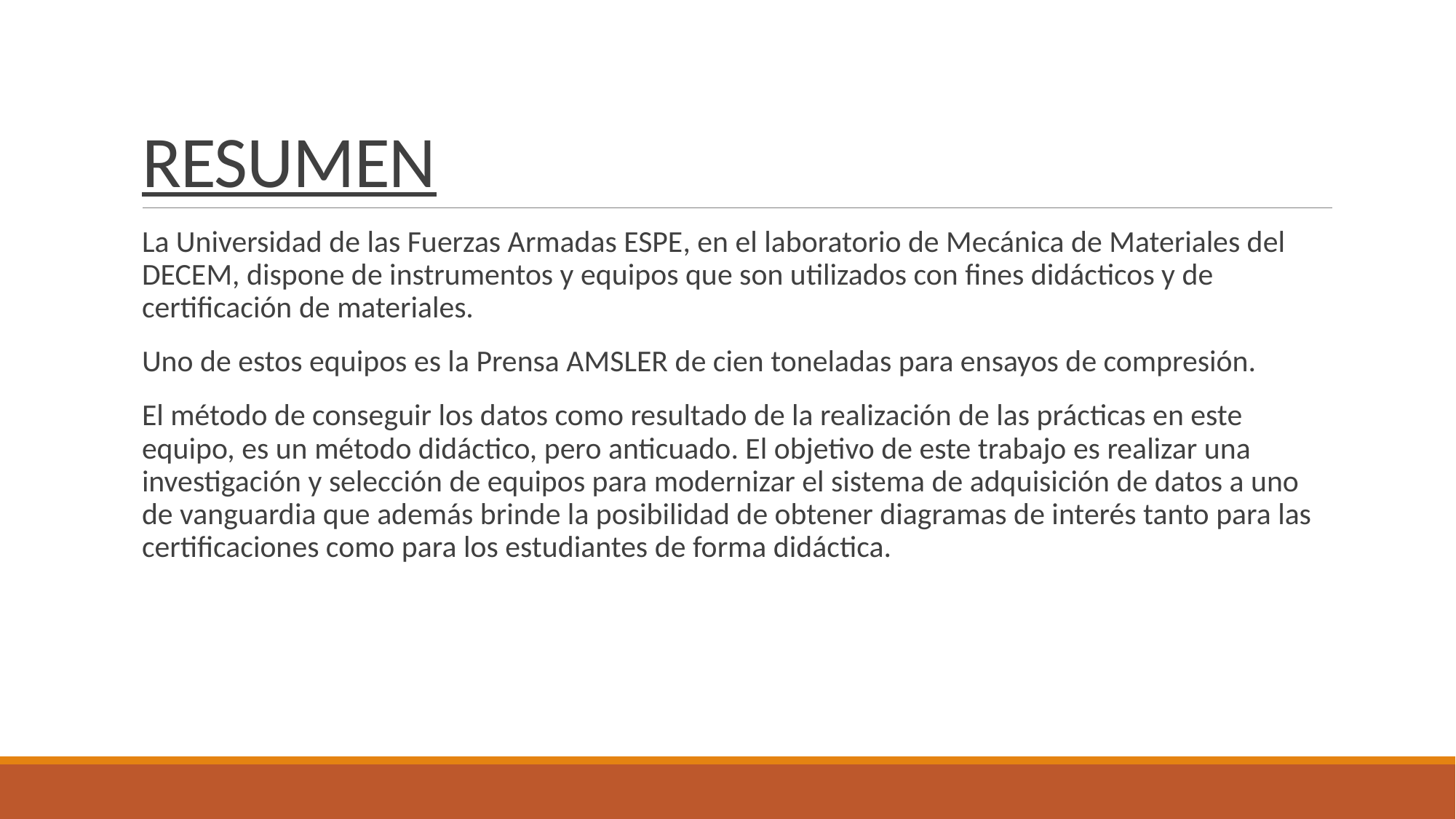

# RESUMEN
La Universidad de las Fuerzas Armadas ESPE, en el laboratorio de Mecánica de Materiales del DECEM, dispone de instrumentos y equipos que son utilizados con fines didácticos y de certificación de materiales.
Uno de estos equipos es la Prensa AMSLER de cien toneladas para ensayos de compresión.
El método de conseguir los datos como resultado de la realización de las prácticas en este equipo, es un método didáctico, pero anticuado. El objetivo de este trabajo es realizar una investigación y selección de equipos para modernizar el sistema de adquisición de datos a uno de vanguardia que además brinde la posibilidad de obtener diagramas de interés tanto para las certificaciones como para los estudiantes de forma didáctica.